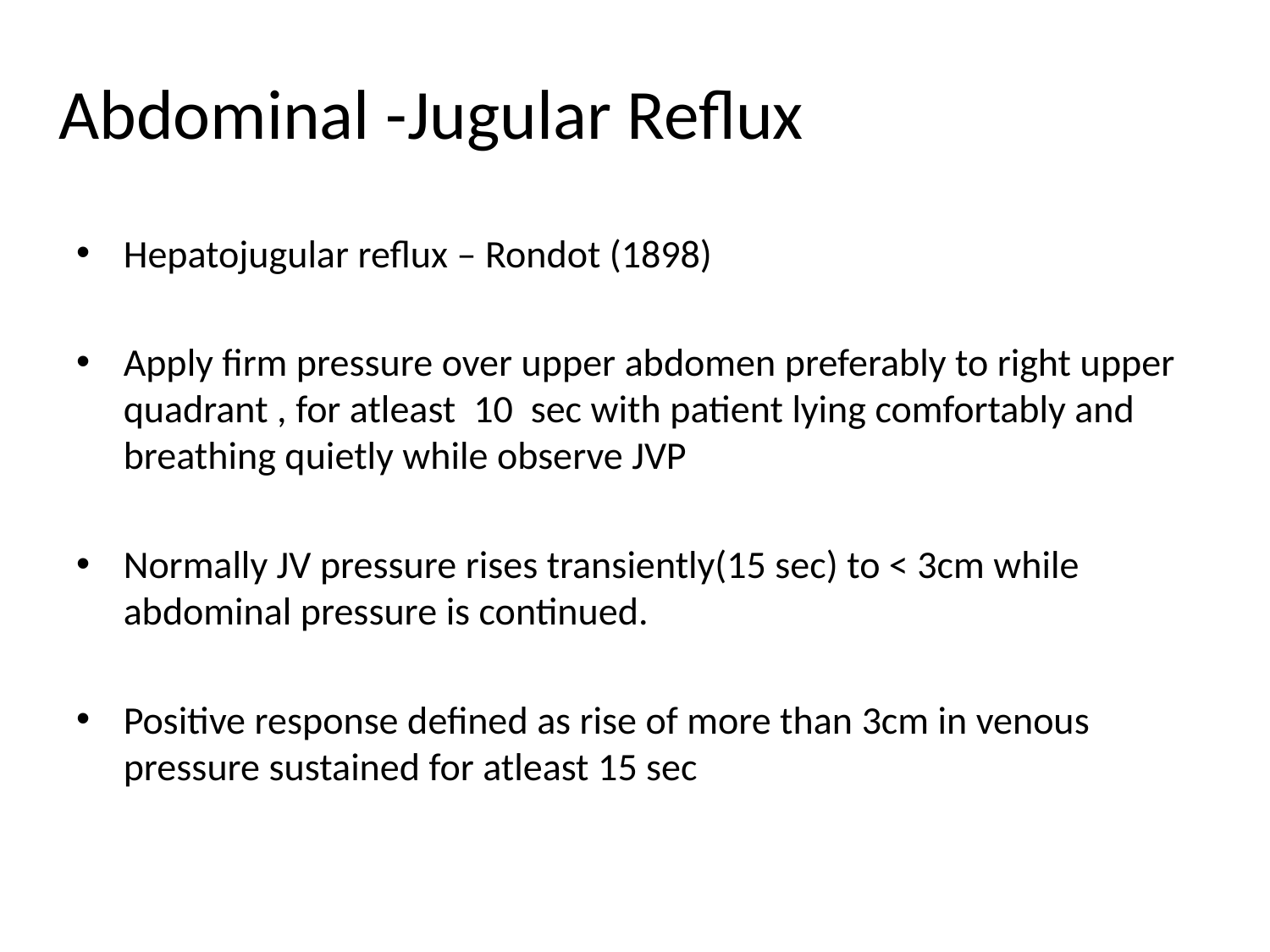

# Abdominal -Jugular Reflux
Hepatojugular reflux – Rondot (1898)

Apply firm pressure over upper abdomen preferably to right upper quadrant , for atleast  10  sec with patient lying comfortably and breathing quietly while observe JVP

Normally JV pressure rises transiently(15 sec) to < 3cm while abdominal pressure is continued.

Positive response defined as rise of more than 3cm in venous pressure sustained for atleast 15 sec